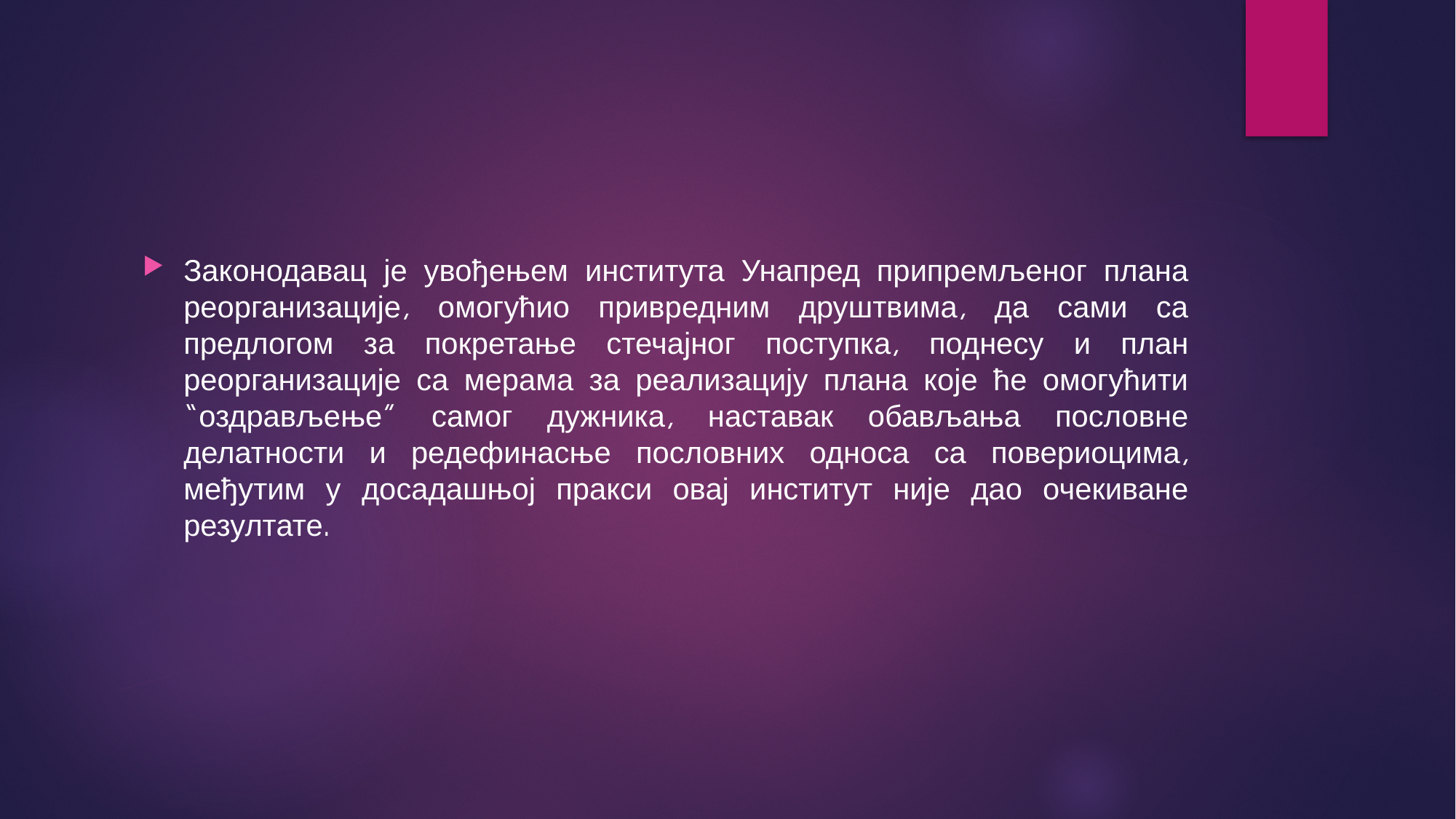

Законодавац је увођењем института Унапред припремљеног плана реорганизације, омогућио привредним друштвима, да сами са предлогом за покретање стечајног поступка, поднесу и план реорганизације са мерама за реализацију плана које ће омогућити “оздрављење” самог дужника, наставак обављања пословне делатности и редефинасње пословних односа са повериоцима, међутим у досадашњој пракси овај институт није дао очекиване резултате.